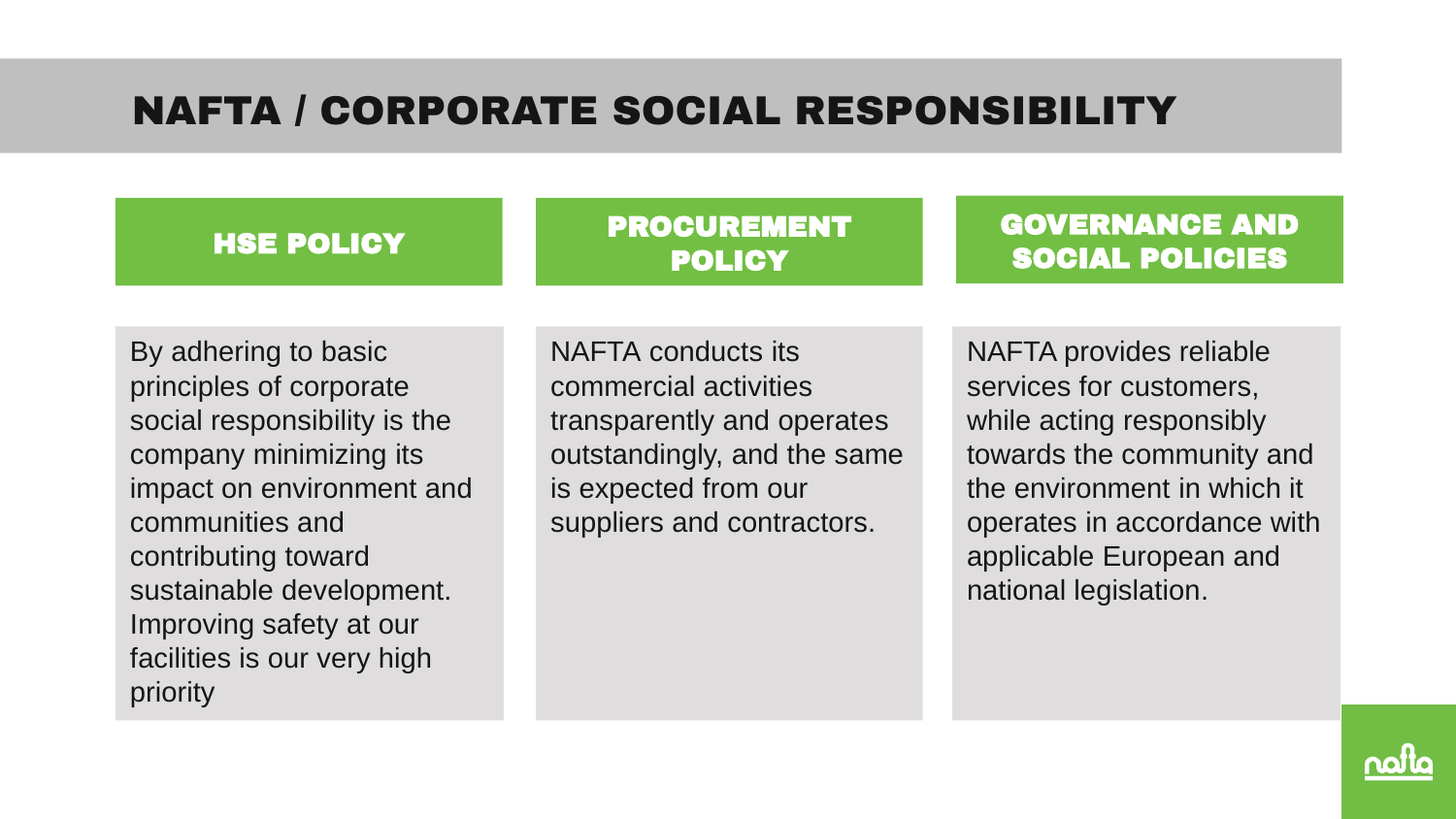

Nafta / corporate social responsibility
Governance and Social Policies
HSE POLICY
PROCUREMENT POLICY
NAFTA conducts its commercial activities transparently and operates outstandingly, and the same is expected from our suppliers and contractors.
NAFTA provides reliable services for customers, while acting responsibly towards the community and the environment in which it operates in accordance with applicable European and national legislation.
By adhering to basic principles of corporate social responsibility is the company minimizing its impact on environment and communities and contributing toward sustainable development. Improving safety at our facilities is our very high priority